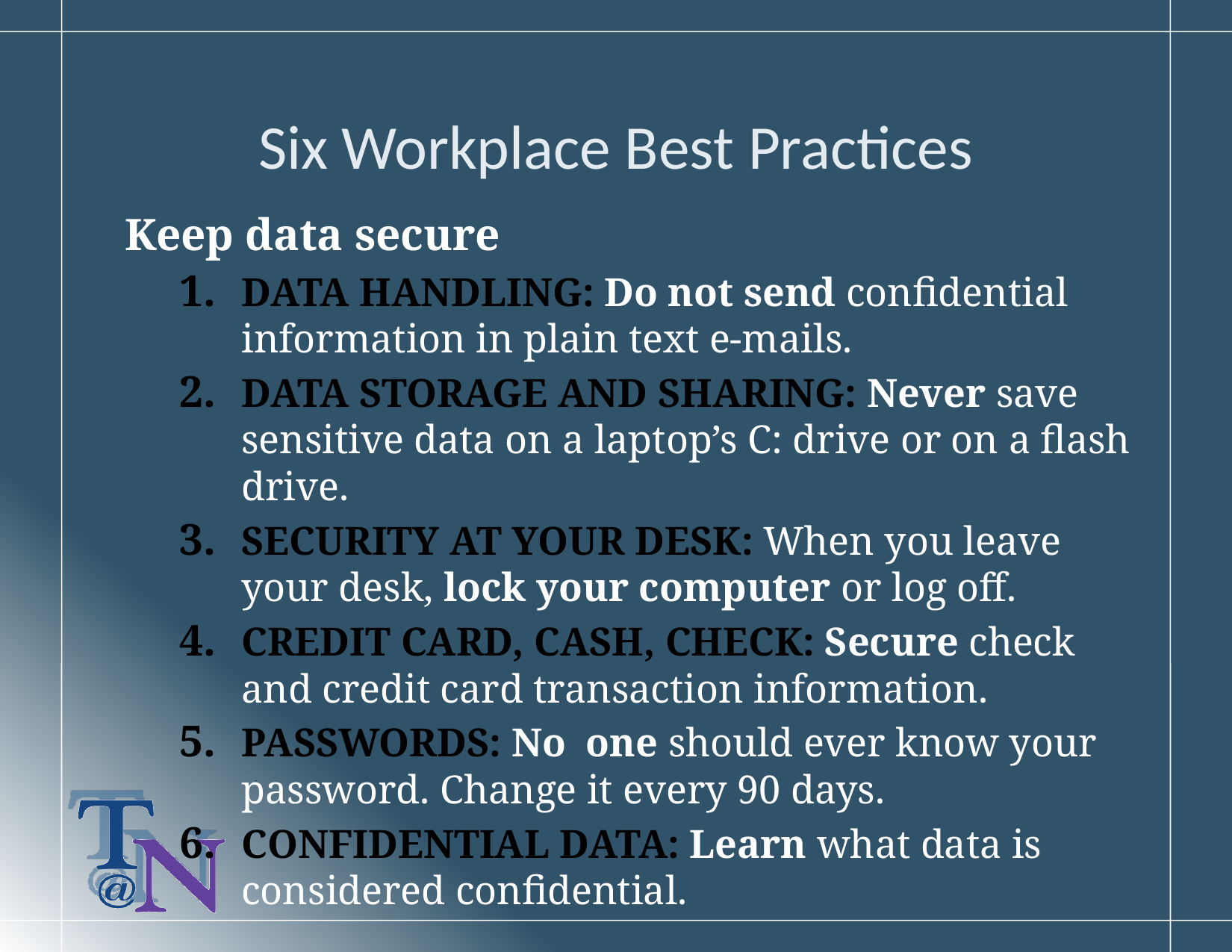

# Six Workplace Best Practices
Keep data secure
DATA HANDLING: Do not send confidential information in plain text e-mails.
DATA STORAGE AND SHARING: Never save sensitive data on a laptop’s C: drive or on a flash drive.
SECURITY AT YOUR DESK: When you leave your desk, lock your computer or log off.
CREDIT CARD, CASH, CHECK: Secure check and credit card transaction information.
PASSWORDS: No  one should ever know your password. Change it every 90 days.
CONFIDENTIAL DATA: Learn what data is considered confidential.